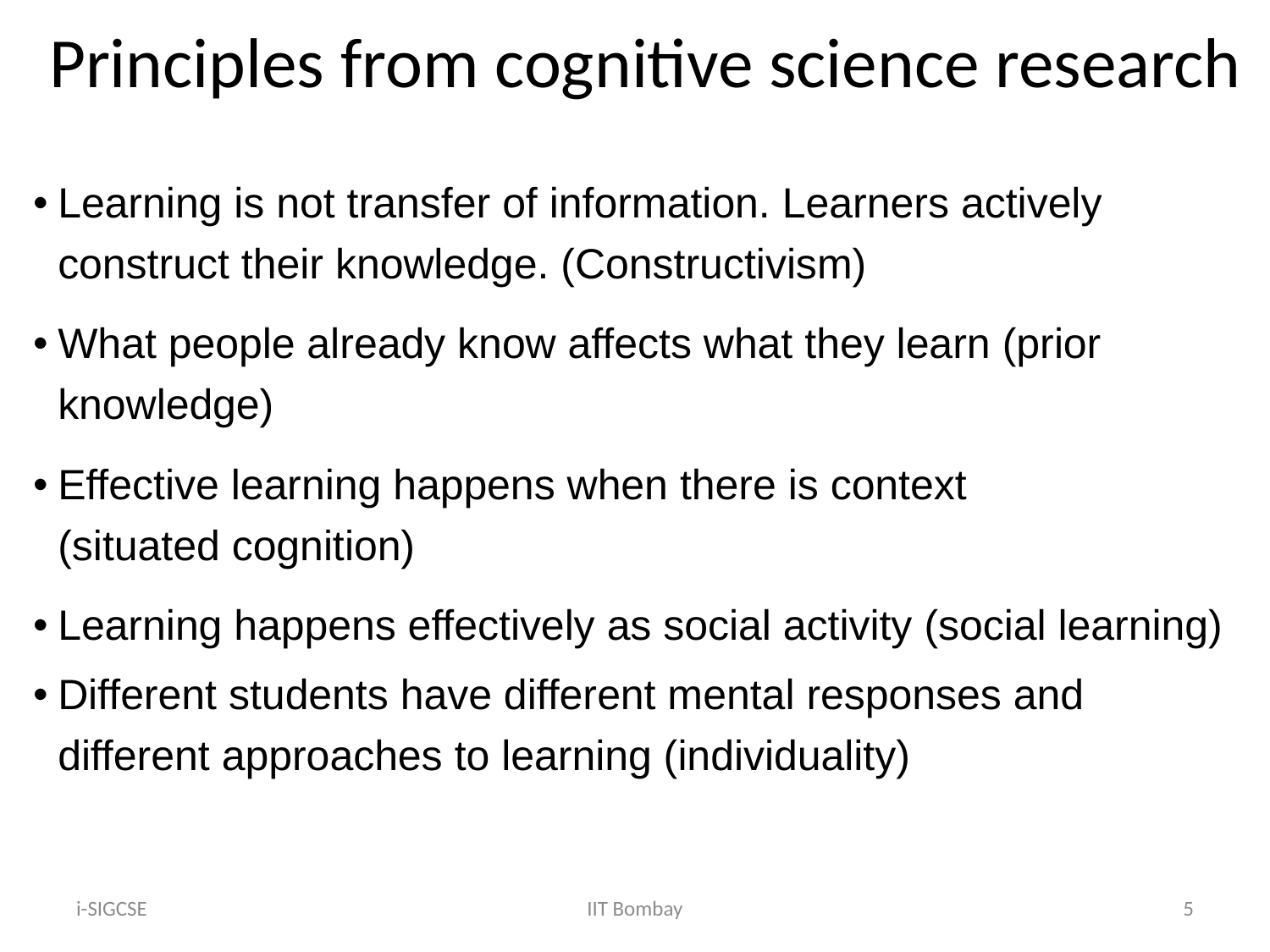

# Principles from cognitive science research
Learning is not transfer of information. Learners actively construct their knowledge. (Constructivism)
What people already know affects what they learn (prior knowledge)
Effective learning happens when there is context              (situated cognition)
Learning happens effectively as social activity (social learning)
Different students have different mental responses and different approaches to learning (individuality)
i-SIGCSE
5
IIT Bombay